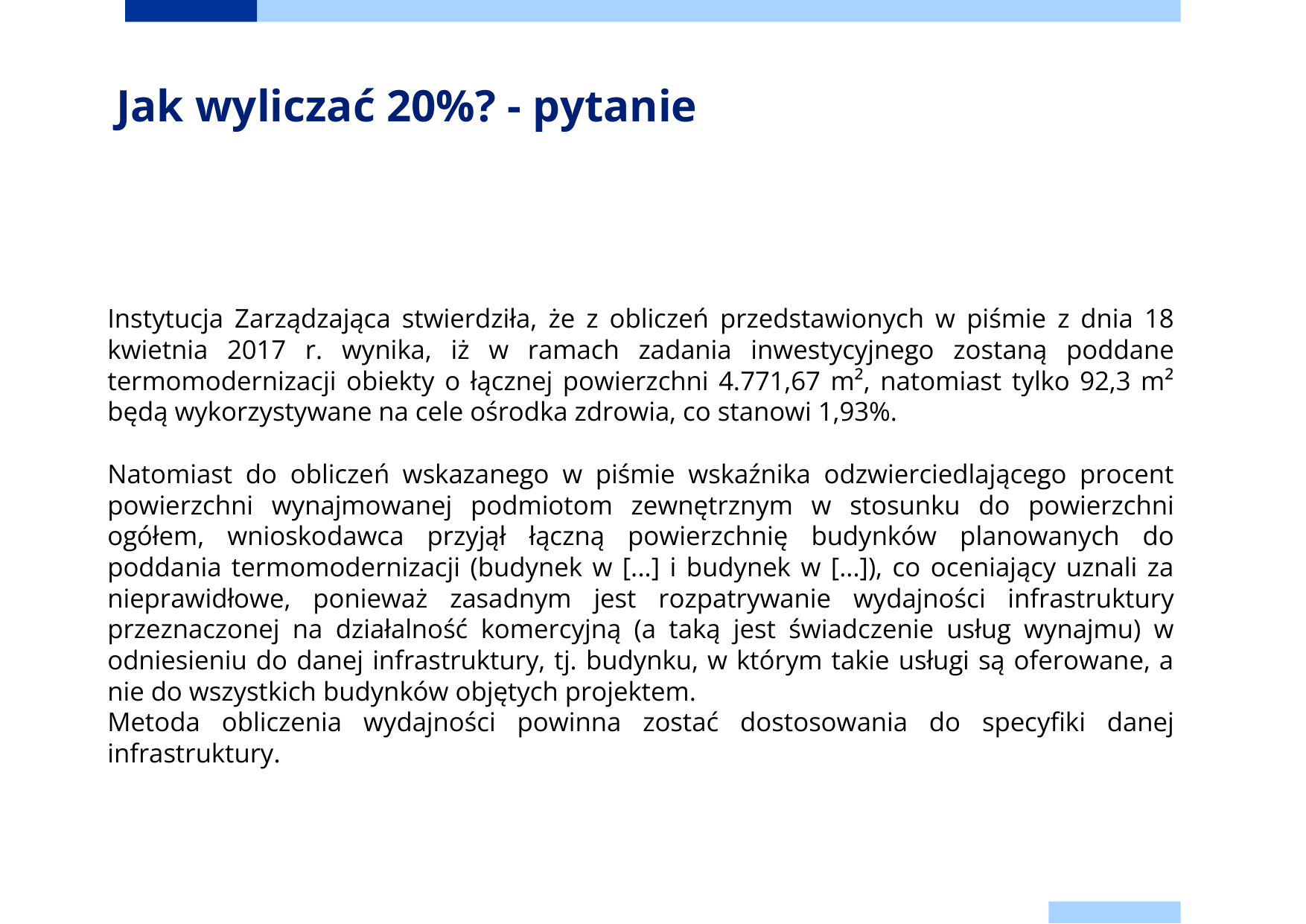

Jak wyliczać 20%? - pytanie
Instytucja Zarządzająca stwierdziła, że z obliczeń przedstawionych w piśmie z dnia 18 kwietnia 2017 r. wynika, iż w ramach zadania inwestycyjnego zostaną poddane termomodernizacji obiekty o łącznej powierzchni 4.771,67 m², natomiast tylko 92,3 m² będą wykorzystywane na cele ośrodka zdrowia, co stanowi 1,93%.

Natomiast do obliczeń wskazanego w piśmie wskaźnika odzwierciedlającego procent powierzchni wynajmowanej podmiotom zewnętrznym w stosunku do powierzchni ogółem, wnioskodawca przyjął łączną powierzchnię budynków planowanych do poddania termomodernizacji (budynek w [...] i budynek w [...]), co oceniający uznali za nieprawidłowe, ponieważ zasadnym jest rozpatrywanie wydajności infrastruktury przeznaczonej na działalność komercyjną (a taką jest świadczenie usług wynajmu) w odniesieniu do danej infrastruktury, tj. budynku, w którym takie usługi są oferowane, a nie do wszystkich budynków objętych projektem.
Metoda obliczenia wydajności powinna zostać dostosowania do specyfiki danej infrastruktury.